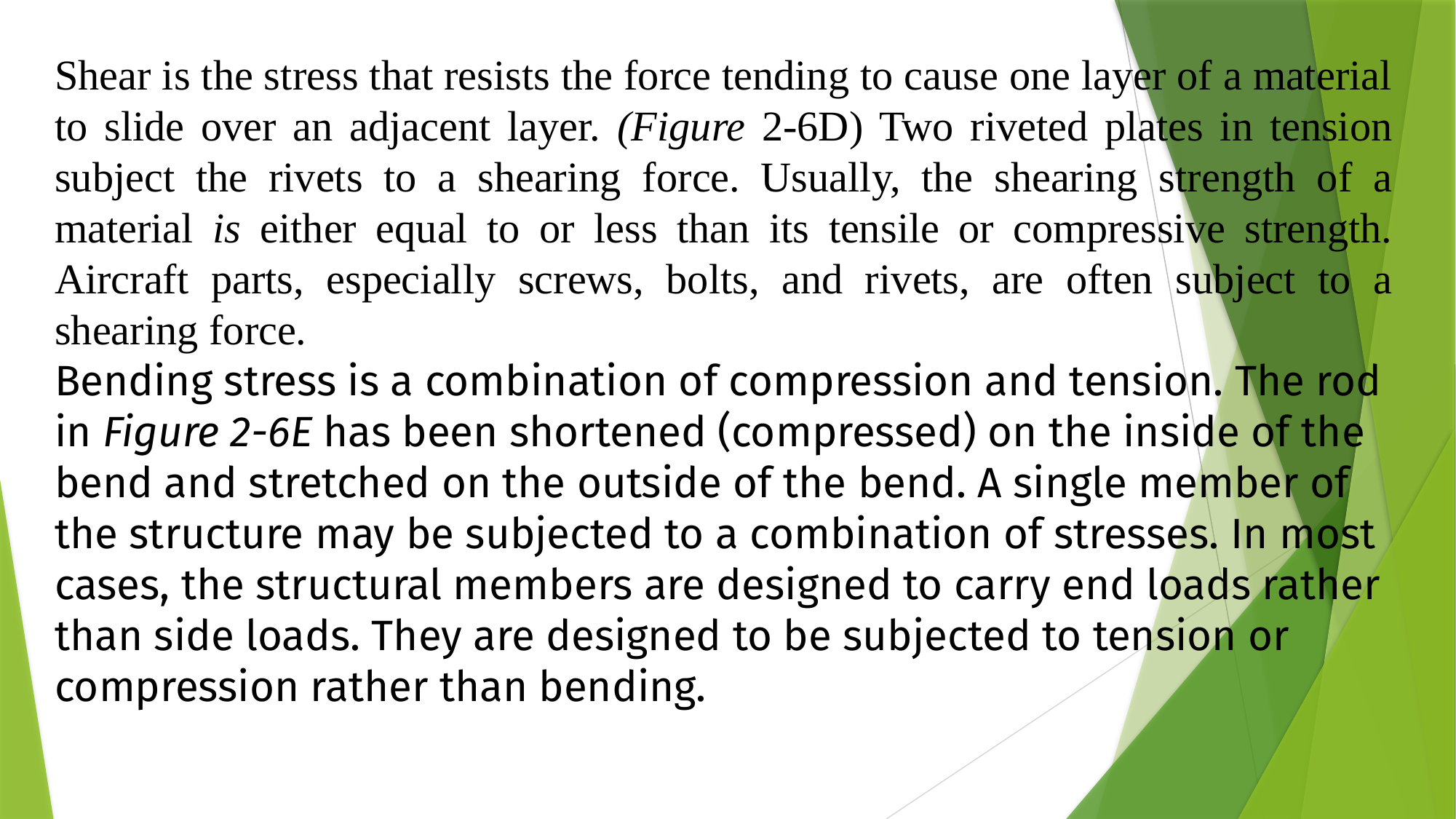

Shear is the stress that resists the force tending to cause one layer of a material to slide over an adjacent layer. (Figure 2-6D) Two riveted plates in tension subject the rivets to a shearing force. Usually, the shearing strength of a material is either equal to or less than its tensile or compressive strength. Aircraft parts, especially screws, bolts, and rivets, are often subject to a shearing force.
Bending stress is a combination of compression and tension. The rod in Figure 2-6E has been shortened (compressed) on the inside of the bend and stretched on the outside of the bend. A single member of the structure may be subjected to a combination of stresses. In most
cases, the structural members are designed to carry end loads rather than side loads. They are designed to be subjected to tension or compression rather than bending.